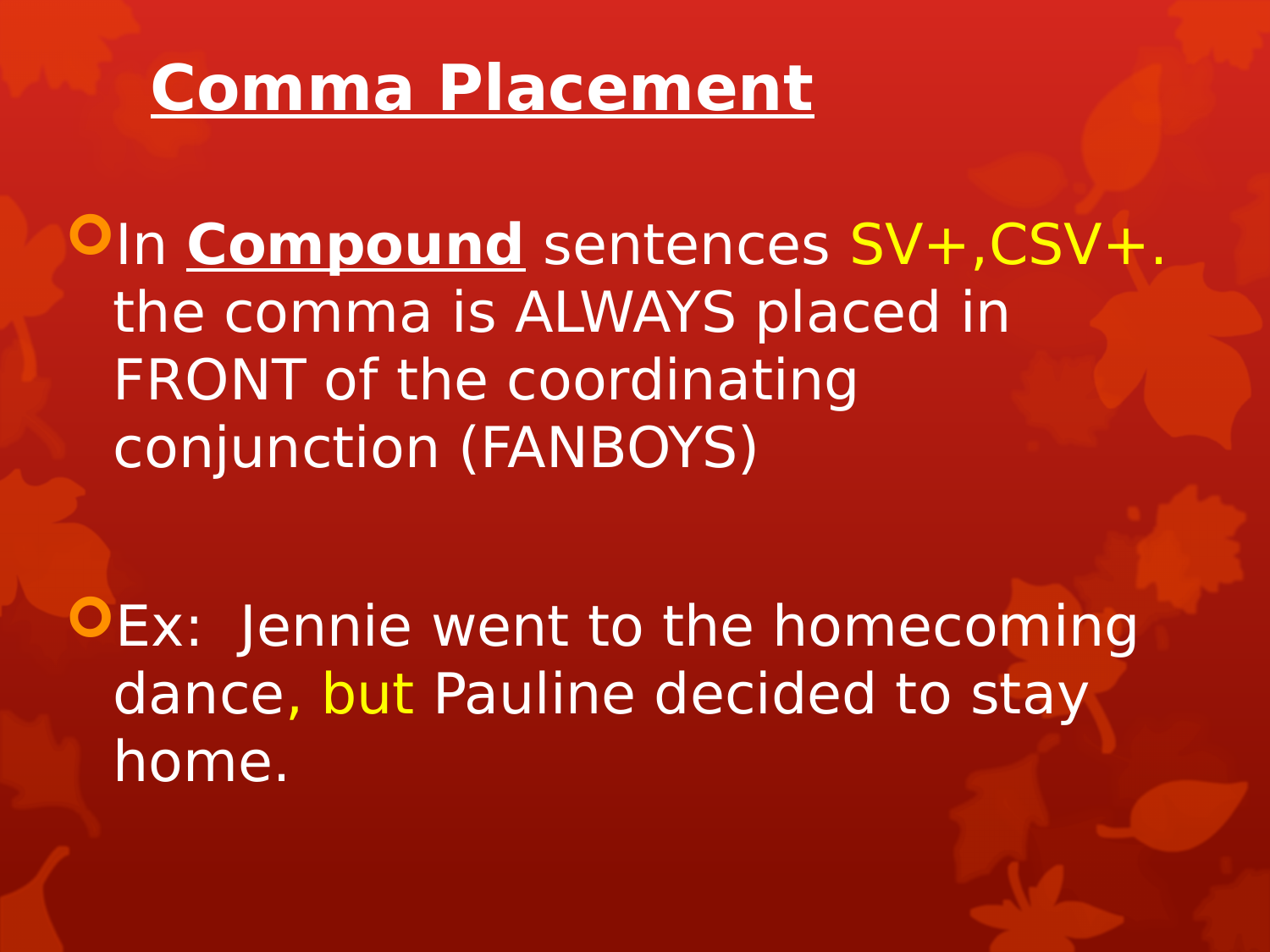

# Comma Placement
In Compound sentences SV+,CSV+. the comma is ALWAYS placed in FRONT of the coordinating conjunction (FANBOYS)

Ex:  Jennie went to the homecoming dance, but Pauline decided to stay home.